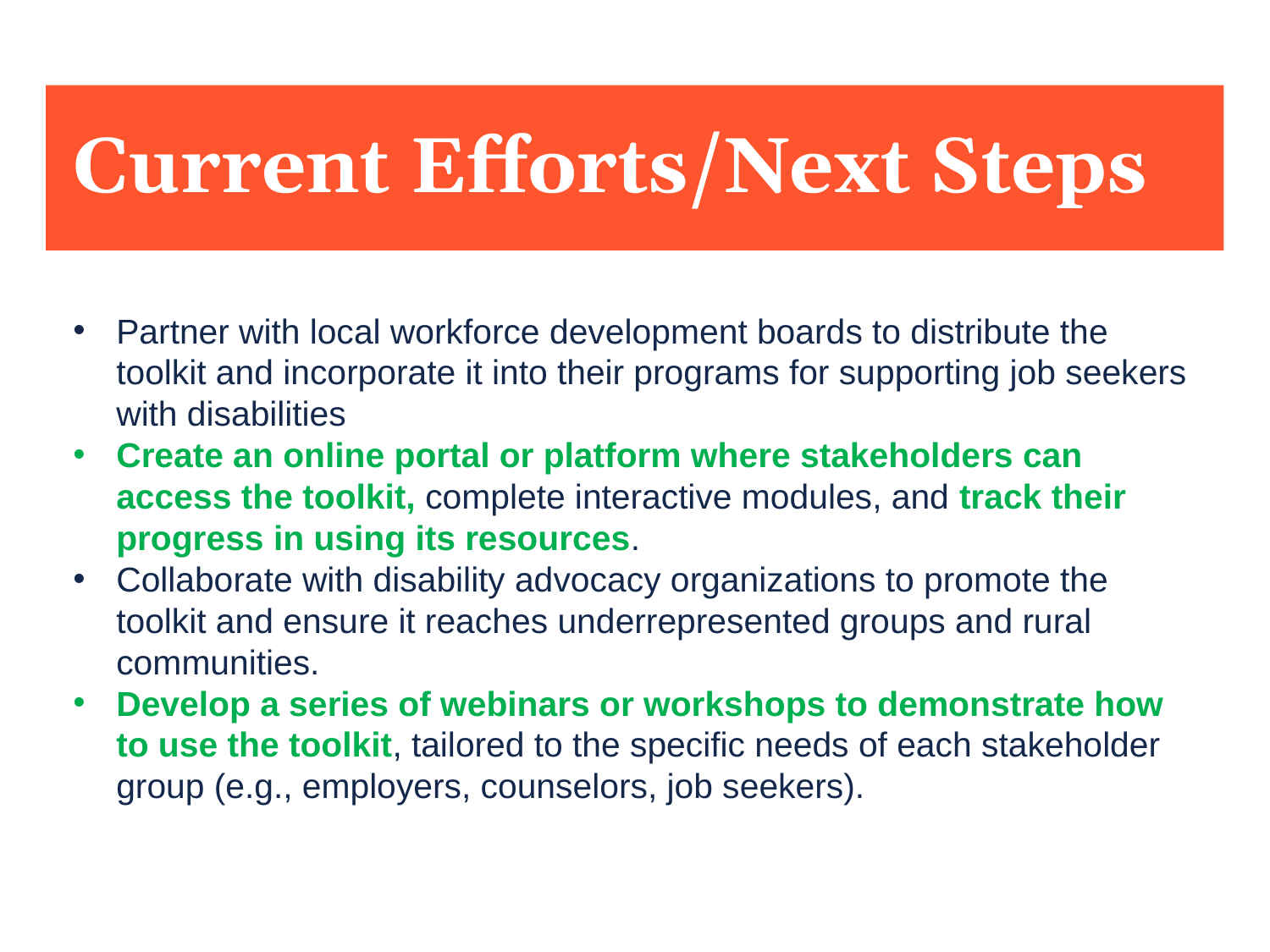

# Current Efforts/Next Steps
Partner with local workforce development boards to distribute the toolkit and incorporate it into their programs for supporting job seekers with disabilities
Create an online portal or platform where stakeholders can access the toolkit, complete interactive modules, and track their progress in using its resources.
Collaborate with disability advocacy organizations to promote the toolkit and ensure it reaches underrepresented groups and rural communities.
Develop a series of webinars or workshops to demonstrate how to use the toolkit, tailored to the specific needs of each stakeholder group (e.g., employers, counselors, job seekers).